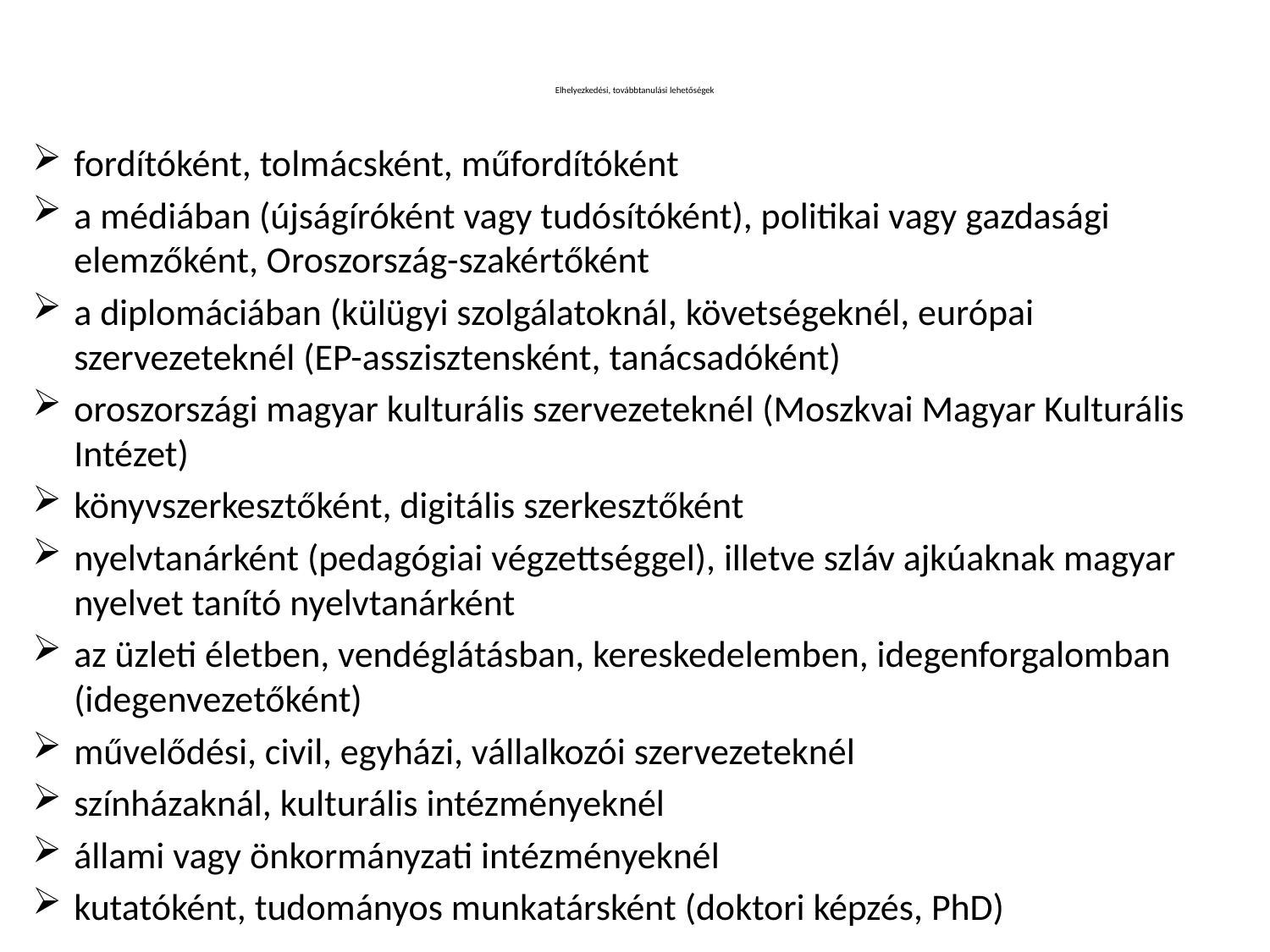

# Elhelyezkedési, továbbtanulási lehetőségek
fordítóként, tolmácsként, műfordítóként
a médiában (újságíróként vagy tudósítóként), politikai vagy gazdasági elemzőként, Oroszország-szakértőként
a diplomáciában (külügyi szolgálatoknál, követségeknél, európai szervezeteknél (EP-asszisztensként, tanácsadóként)
oroszországi magyar kulturális szervezeteknél (Moszkvai Magyar Kulturális Intézet)
könyvszerkesztőként, digitális szerkesztőként
nyelvtanárként (pedagógiai végzettséggel), illetve szláv ajkúaknak magyar nyelvet tanító nyelvtanárként
az üzleti életben, vendéglátásban, kereskedelemben, idegenforgalomban (idegenvezetőként)
művelődési, civil, egyházi, vállalkozói szervezeteknél
színházaknál, kulturális intézményeknél
állami vagy önkormányzati intézményeknél
kutatóként, tudományos munkatársként (doktori képzés, PhD)